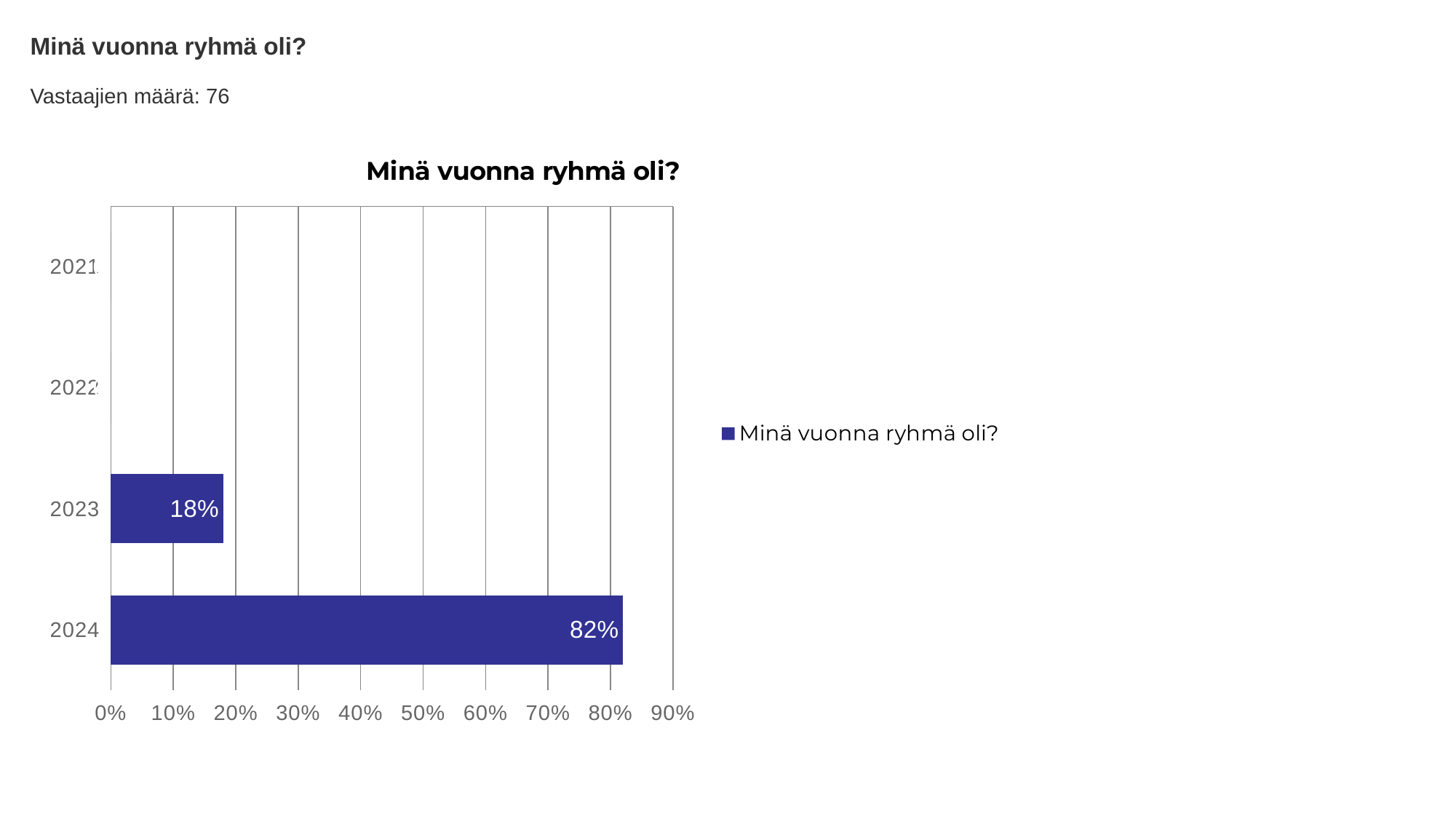

Minä vuonna ryhmä oli?
Vastaajien määrä: 76

### Chart:

| Category | Minä vuonna ryhmä oli? |
|---|---|
| 2021 | 0.0 |
| 2022 | 0.0 |
| 2023 | 0.18 |
| 2024 | 0.82 |